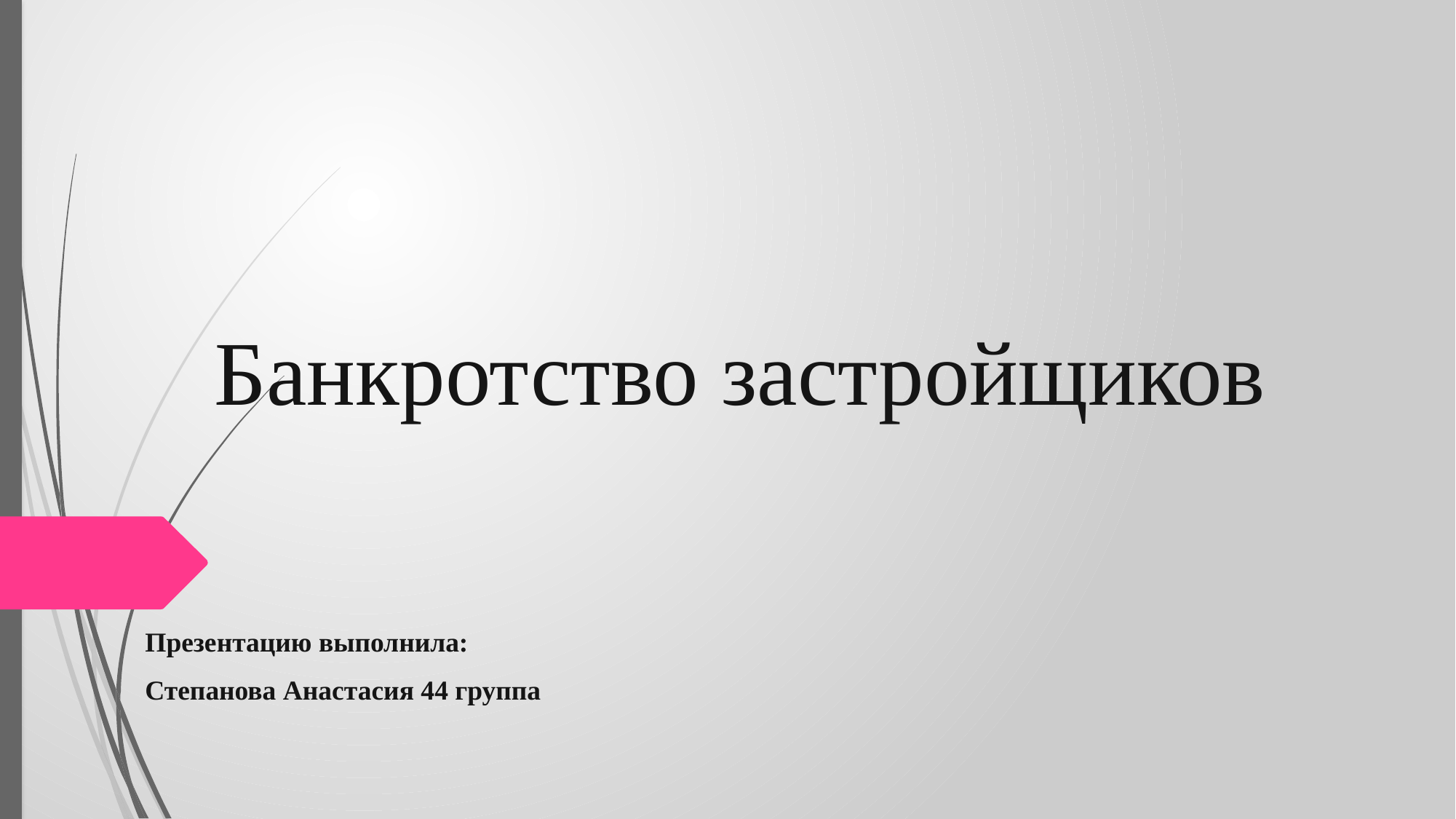

# Банкротство застройщиков
Презентацию выполнила:
Степанова Анастасия 44 группа